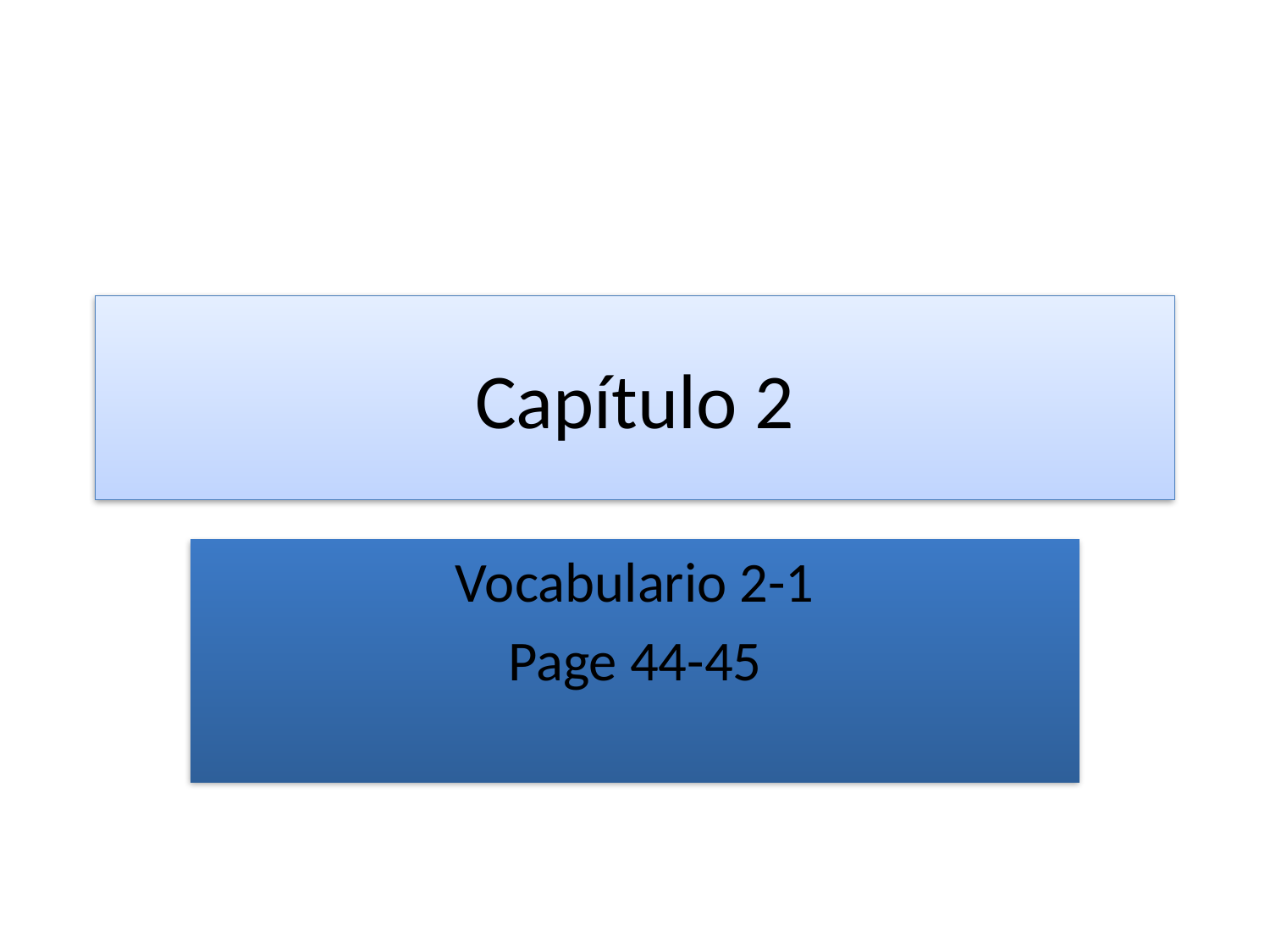

# Capítulo 2
Vocabulario 2-1
Page 44-45